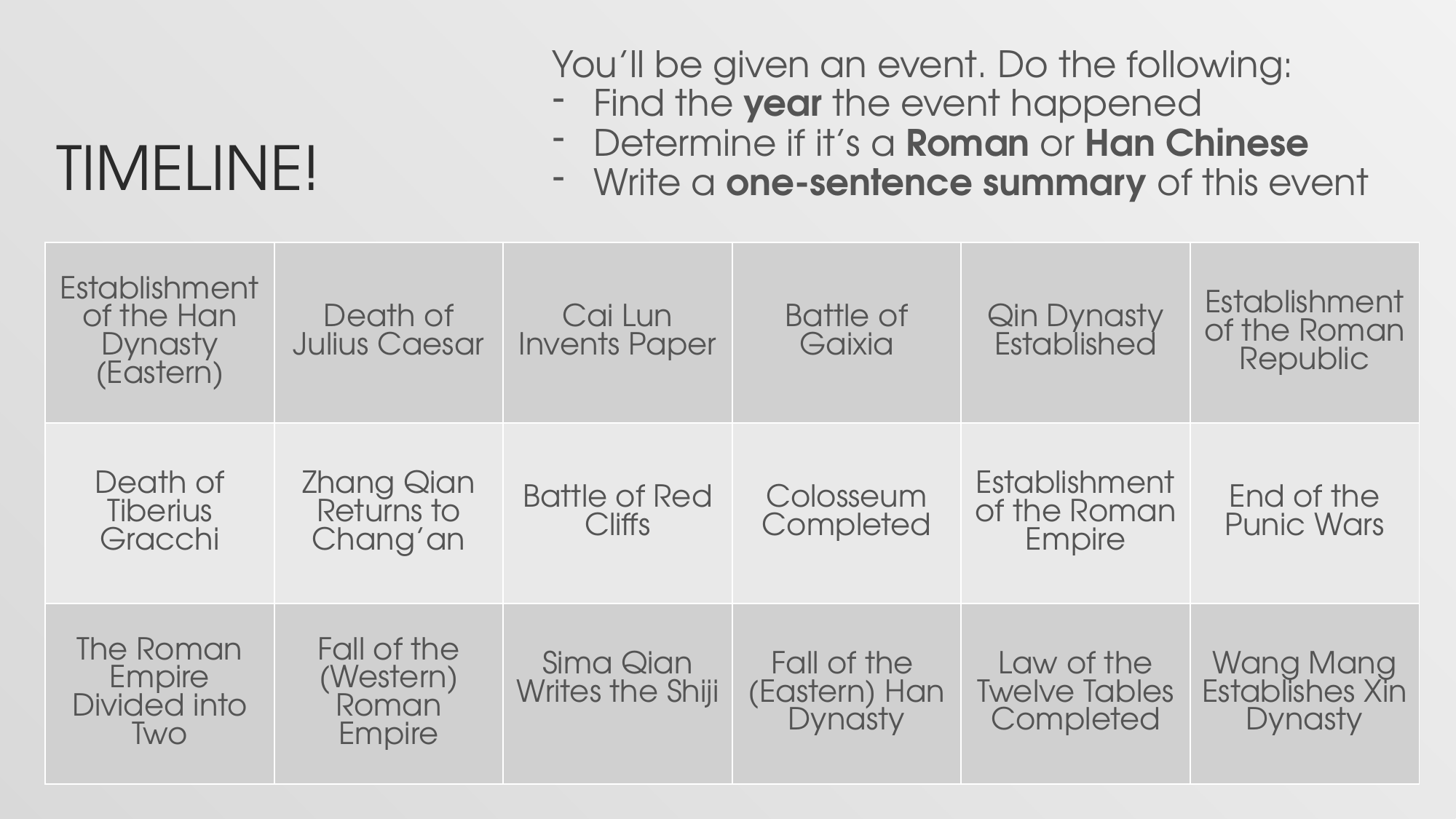

# Timeline!
You’ll be given an event. Do the following:
Find the year the event happened
Determine if it’s a Roman or Han Chinese
Write a one-sentence summary of this event
| Establishment of the Han Dynasty (Eastern) | Death of Julius Caesar | Cai Lun Invents Paper | Battle of Gaixia | Qin Dynasty Established | Establishment of the Roman Republic |
| --- | --- | --- | --- | --- | --- |
| Death of Tiberius Gracchi | Zhang Qian Returns to Chang’an | Battle of Red Cliffs | Colosseum Completed | Establishment of the Roman Empire | End of the Punic Wars |
| The Roman Empire Divided into Two | Fall of the (Western) Roman Empire | Sima Qian Writes the Shiji | Fall of the (Eastern) Han Dynasty | Law of the Twelve Tables Completed | Wang Mang Establishes Xin Dynasty |